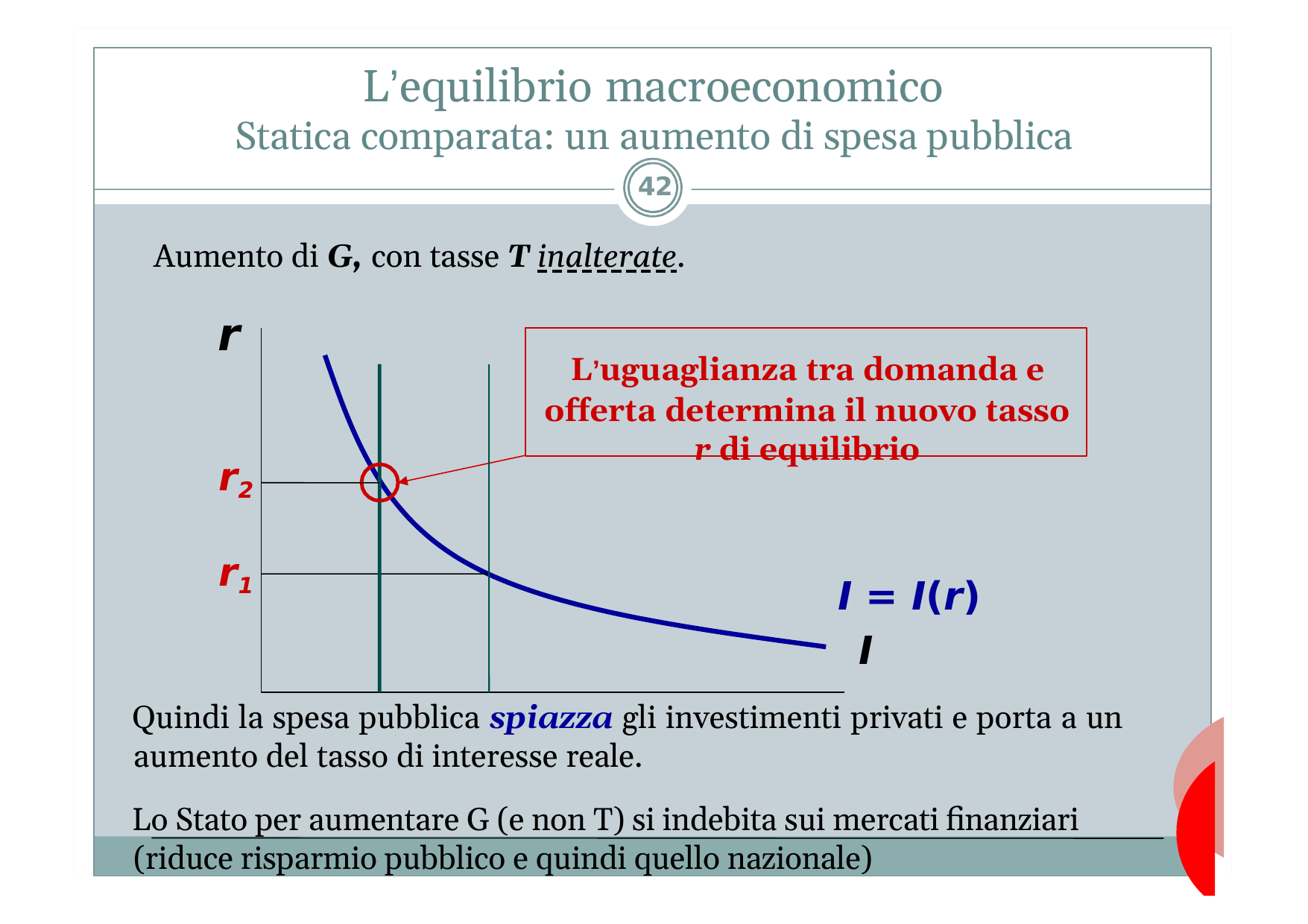

# L’equilibrio macroeconomico
Statica comparata: un aumento di spesa pubblica
42

Aumento di G, con tasse T inalterate.
r

L’uguaglianza tra domanda e offerta determina il nuovo tasso r di equilibrio

r2
r1
I = I(r) I
Quindi la spesa pubblica spiazza gli investimenti privati e porta a un aumento del tasso di interesse reale.
Lo Stato per aumentare G (e non T) si indebita sui mercati finanziari (riduce risparmio pubblico e quindi quello nazionale)